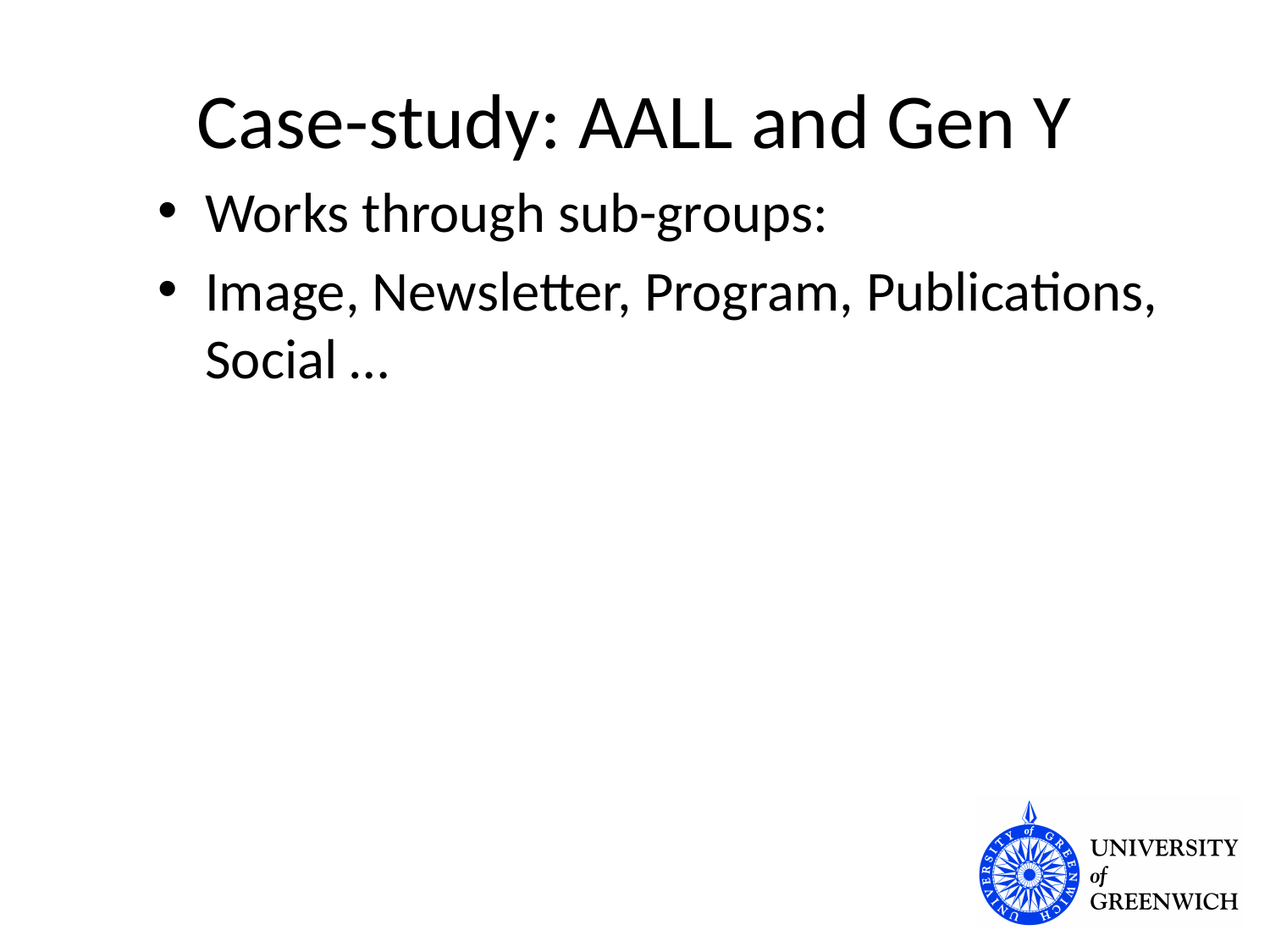

# Case-study: AALL and Gen Y
Works through sub-groups:
Image, Newsletter, Program, Publications, Social …